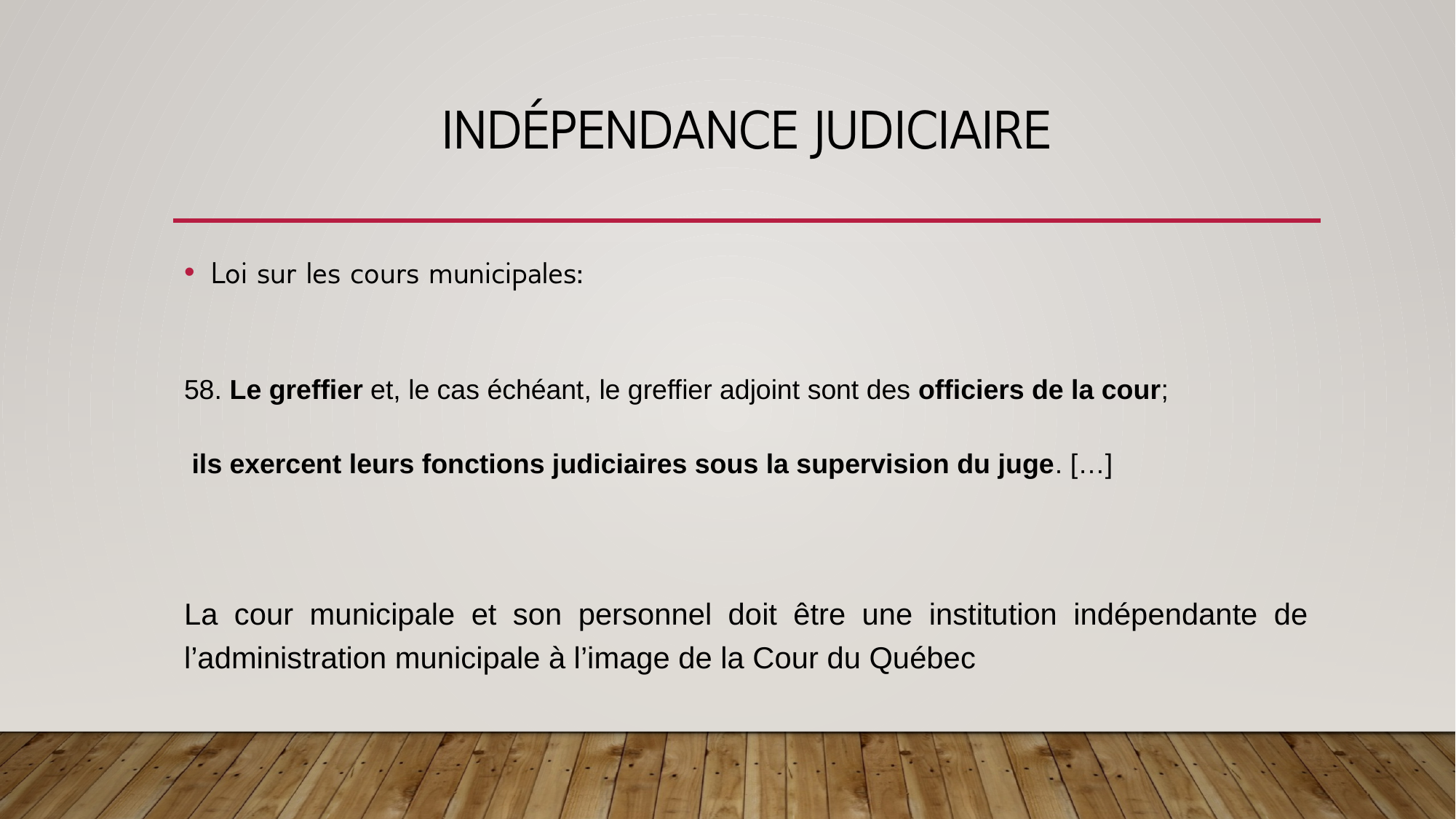

# INDÉPENDANCE JUDICIAIRE
Loi sur les cours municipales:

58. Le greffier et, le cas échéant, le greffier adjoint sont des officiers de la cour;
 ils exercent leurs fonctions judiciaires sous la supervision du juge. […]

La cour municipale et son personnel doit être une institution indépendante de l’administration municipale à l’image de la Cour du Québec